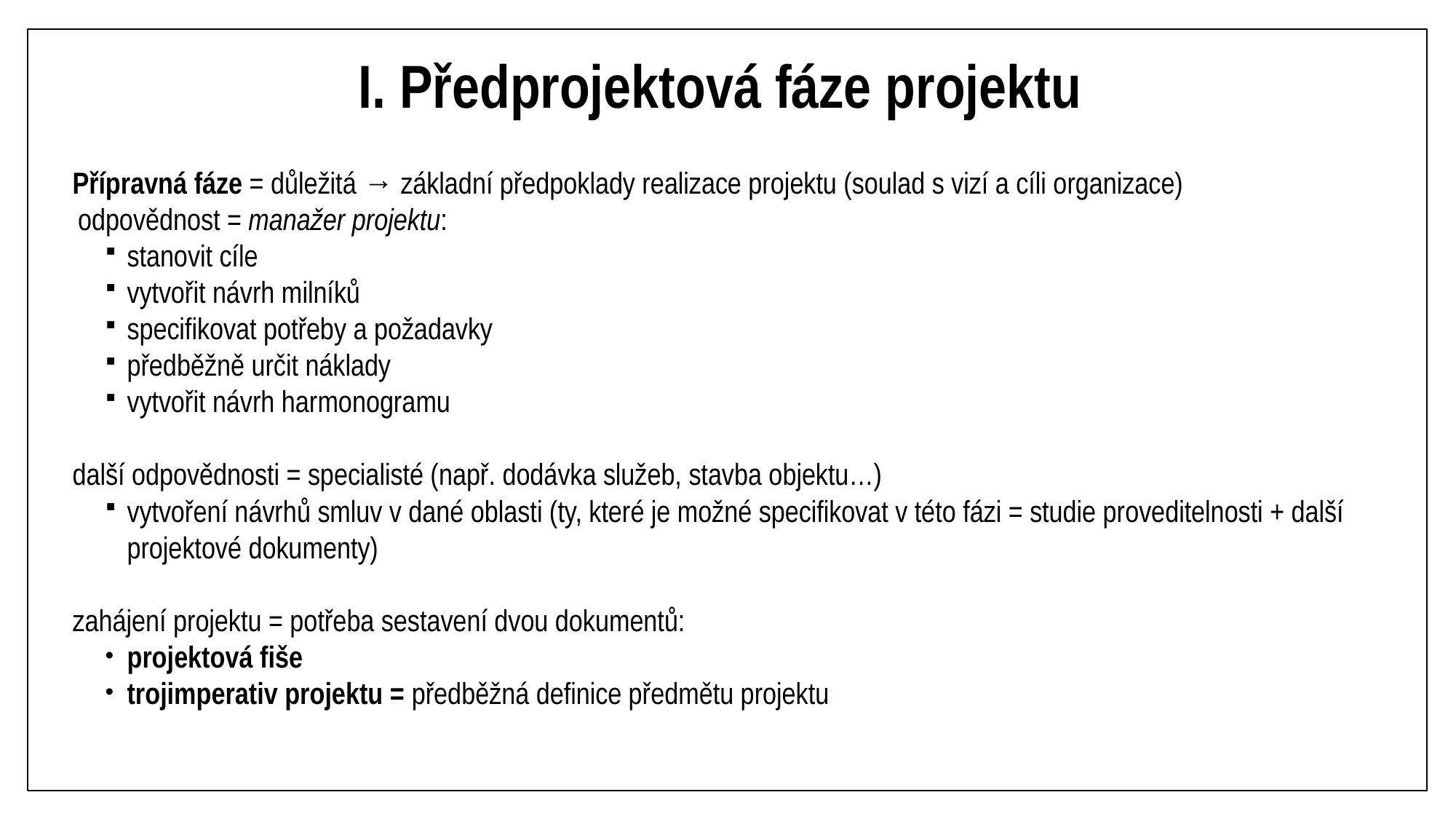

# I. Předprojektová fáze projektu
Přípravná fáze = důležitá → základní předpoklady realizace projektu (soulad s vizí a cíli organizace)
odpovědnost = manažer projektu:
stanovit cíle
vytvořit návrh milníků
specifikovat potřeby a požadavky
předběžně určit náklady
vytvořit návrh harmonogramu

další odpovědnosti = specialisté (např. dodávka služeb, stavba objektu…)
vytvoření návrhů smluv v dané oblasti (ty, které je možné specifikovat v této fázi = studie proveditelnosti + další projektové dokumenty)

zahájení projektu = potřeba sestavení dvou dokumentů:
projektová fiše
trojimperativ projektu = předběžná definice předmětu projektu